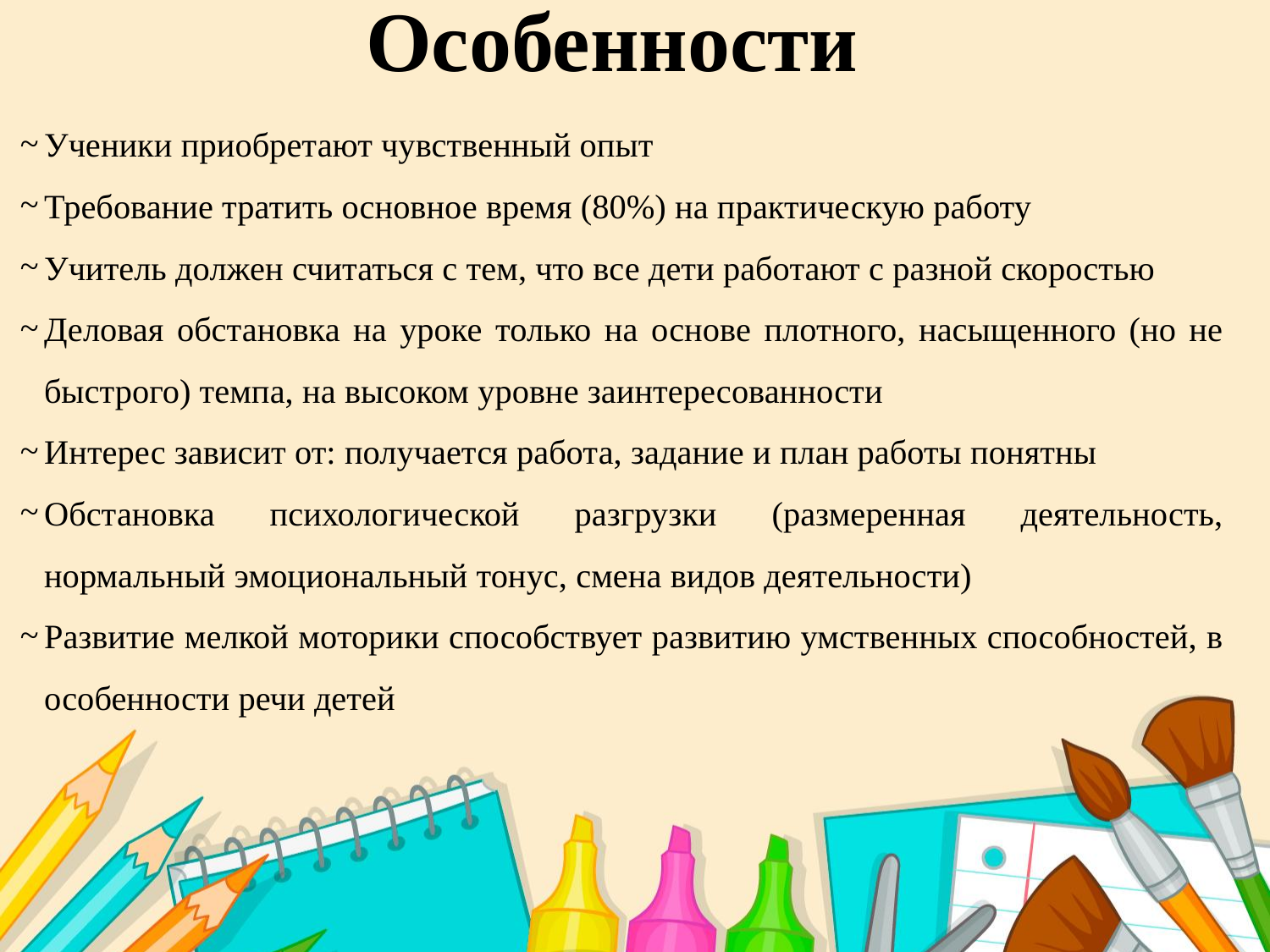

# Особенности
Ученики приобретают чувственный опыт
Требование тратить основное время (80%) на практическую работу
Учитель должен считаться с тем, что все дети работают с разной скоростью
Деловая обстановка на уроке только на основе плотного, насыщенного (но не быстрого) темпа, на высоком уровне заинтересованности
Интерес зависит от: получается работа, задание и план работы понятны
Обстановка психологической разгрузки (размеренная деятельность, нормальный эмоциональный тонус, смена видов деятельности)
Развитие мелкой моторики способствует развитию умственных способностей, в особенности речи детей